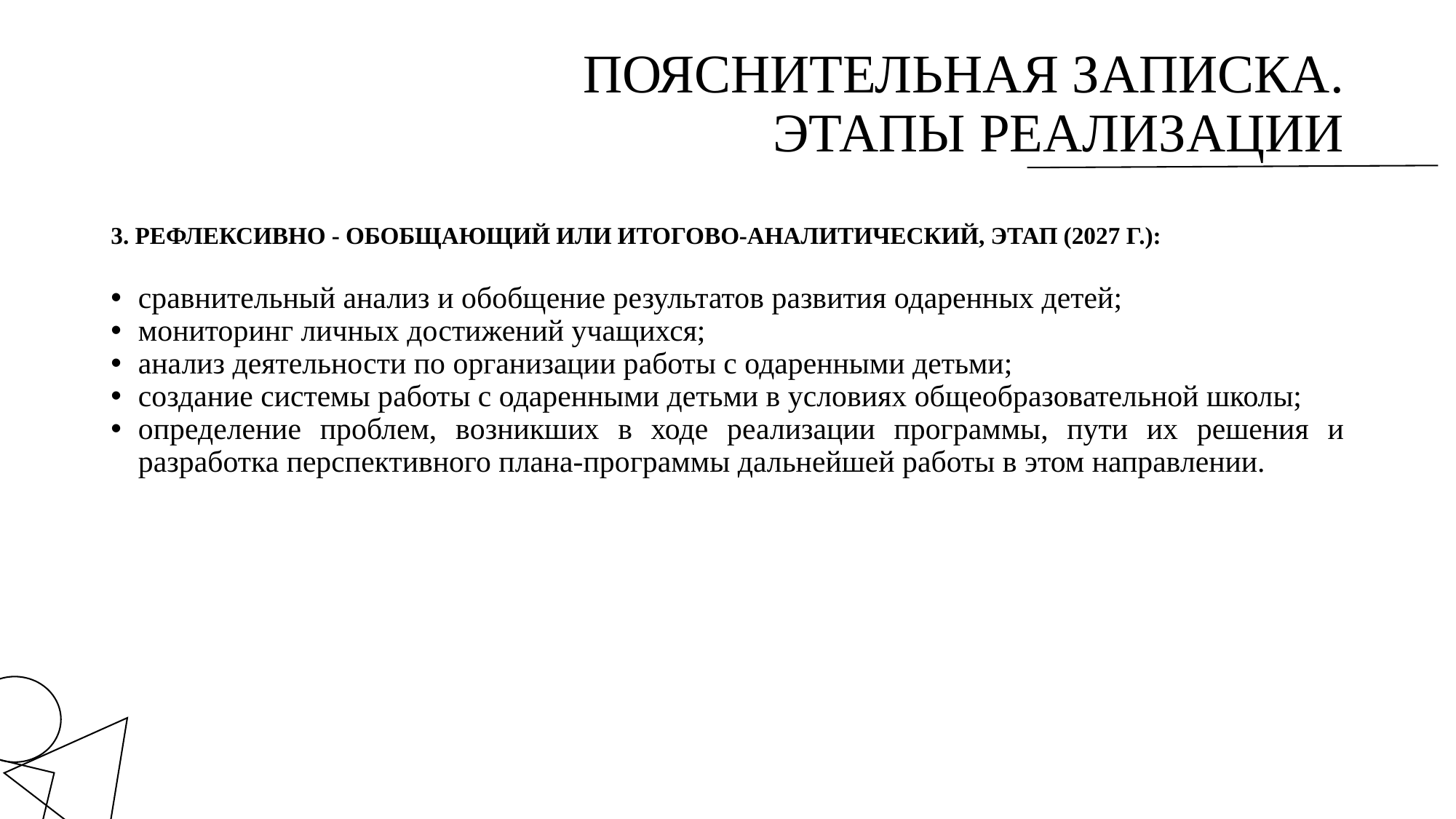

# ПОЯСНИТЕЛЬНАЯ ЗАПИСКА. ЭТАПЫ РЕАЛИЗАЦИИ
3. РЕФЛЕКСИВНО - ОБОБЩАЮЩИЙ ИЛИ ИТОГОВО-АНАЛИТИЧЕСКИЙ, ЭТАП (2027 Г.):

сравнительный анализ и обобщение результатов развития одаренных детей;
мониторинг личных достижений учащихся;
анализ деятельности по организации работы с одаренными детьми;
создание системы работы с одаренными детьми в условиях общеобразовательной школы;
определение проблем, возникших в ходе реализации программы, пути их решения и разработка перспективного плана-программы дальнейшей работы в этом направлении.